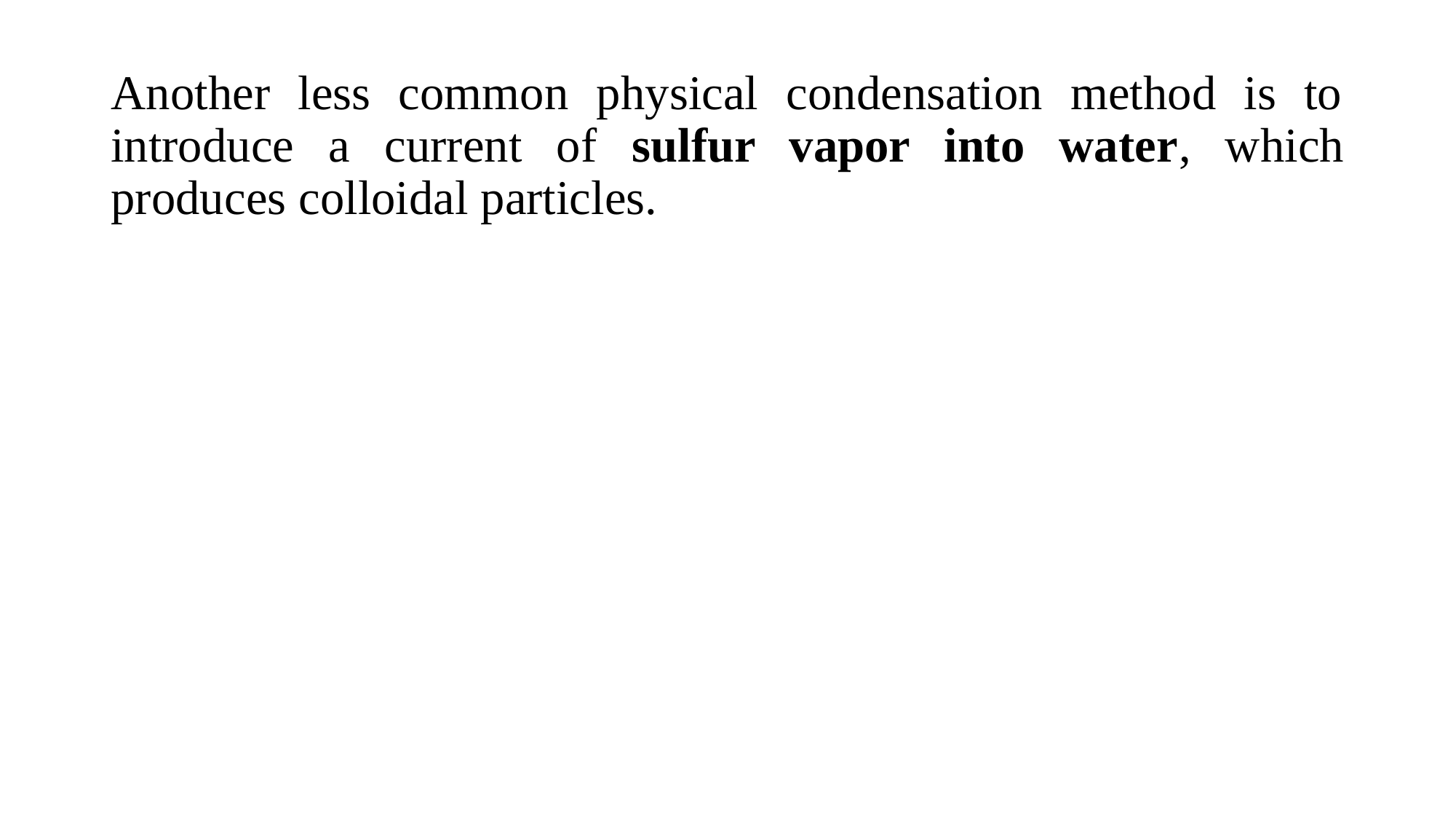

Another less common physical condensation method is to introduce a current of sulfur vapor into water, which produces colloidal particles.